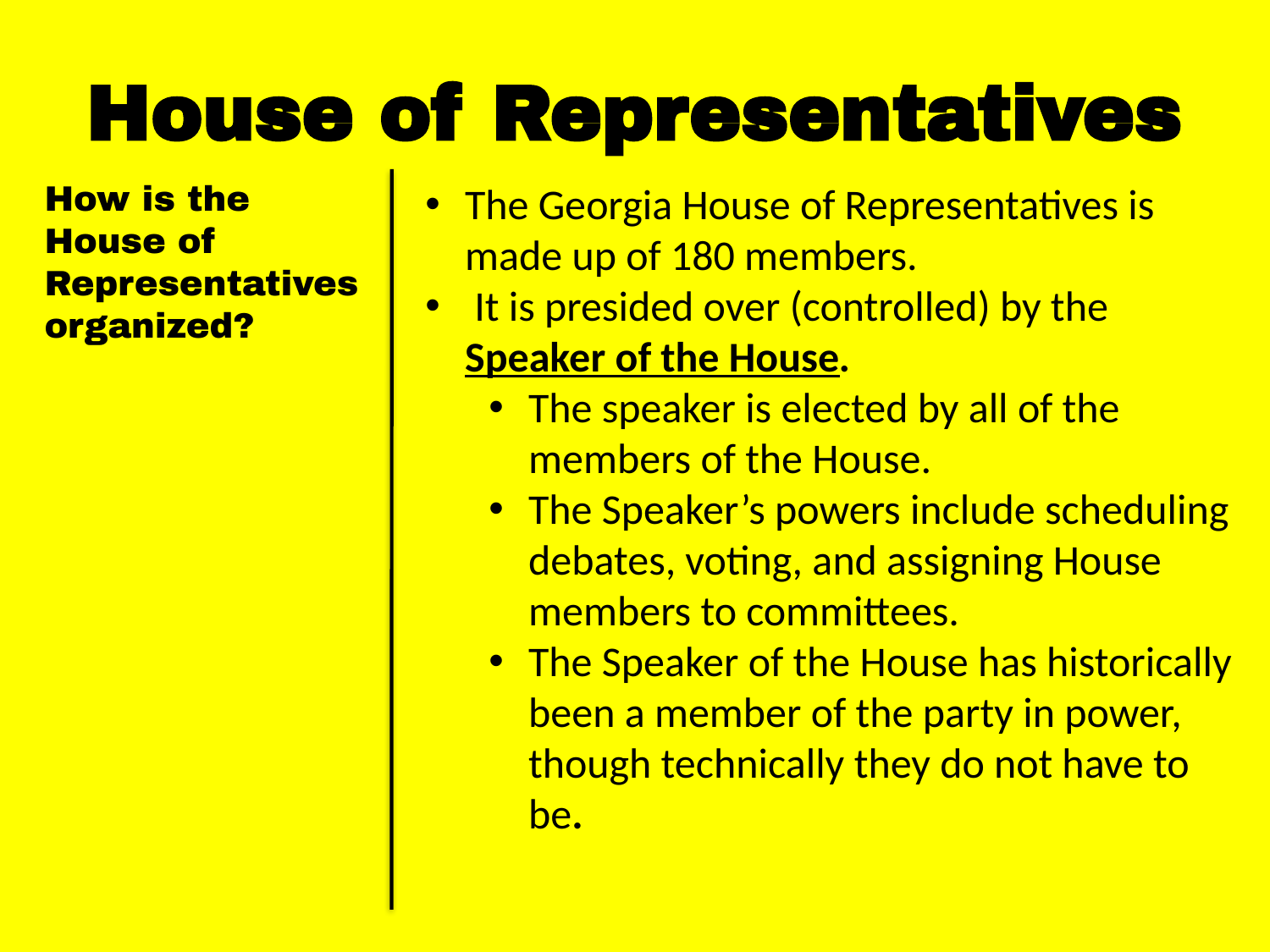

# House of Representatives
How is the House of Representatives organized?
The Georgia House of Representatives is made up of 180 members.
 It is presided over (controlled) by the Speaker of the House.
The speaker is elected by all of the members of the House.
The Speaker’s powers include scheduling debates, voting, and assigning House members to committees.
The Speaker of the House has historically been a member of the party in power, though technically they do not have to be.